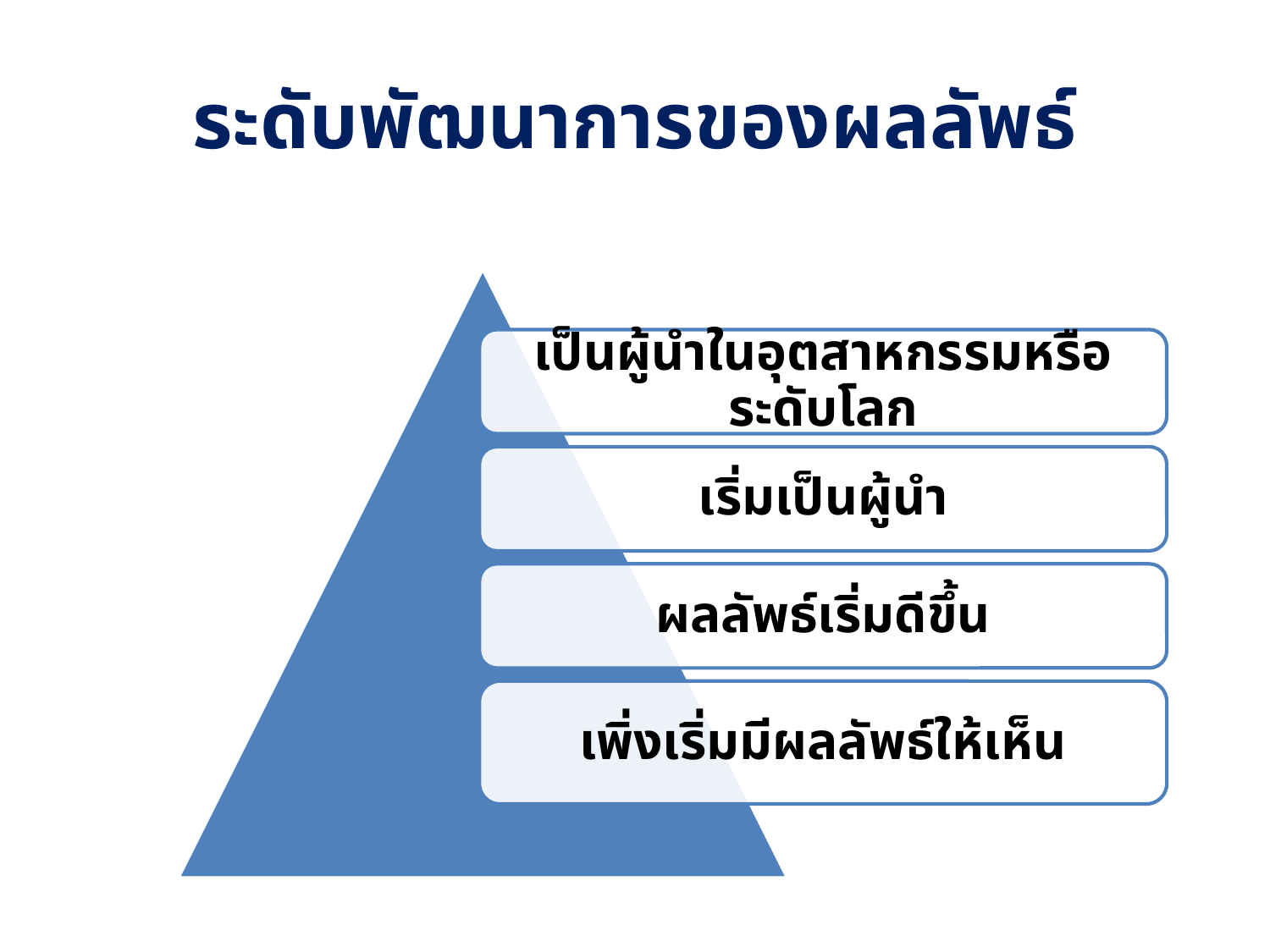

ระดับพัฒนาการของผลลัพธ์
เป็นผู้นำในอุตสาหกรรมหรือระดับโลก
เริ่มเป็นผู้นำ
ผลลัพธ์เริ่มดีขึ้น
เพิ่งเริ่มมีผลลัพธ์ให้เห็น